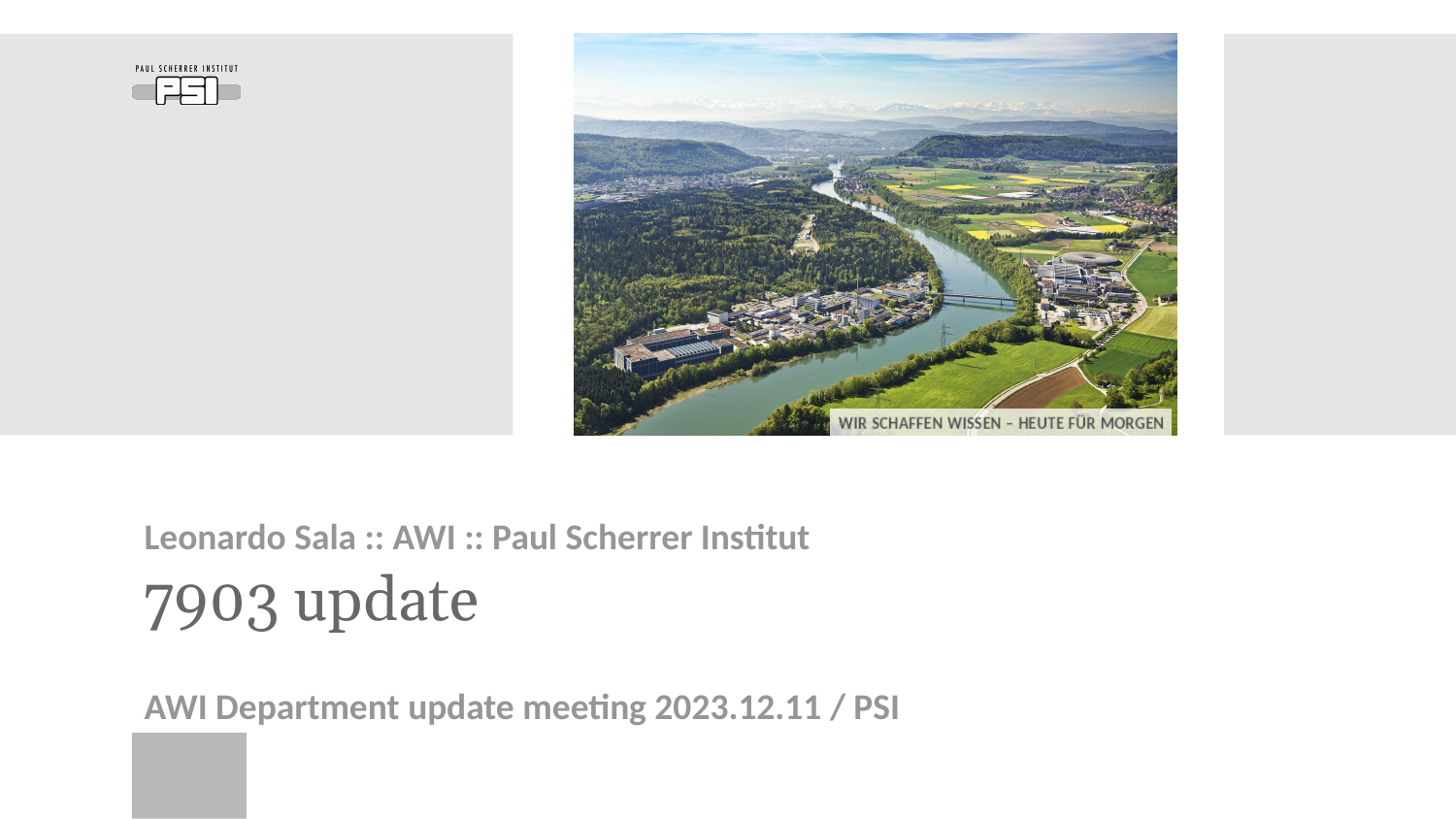

Leonardo Sala :: AWI :: Paul Scherrer Institut
# 7903 update
AWI Department update meeting 2023.12.11 / PSI